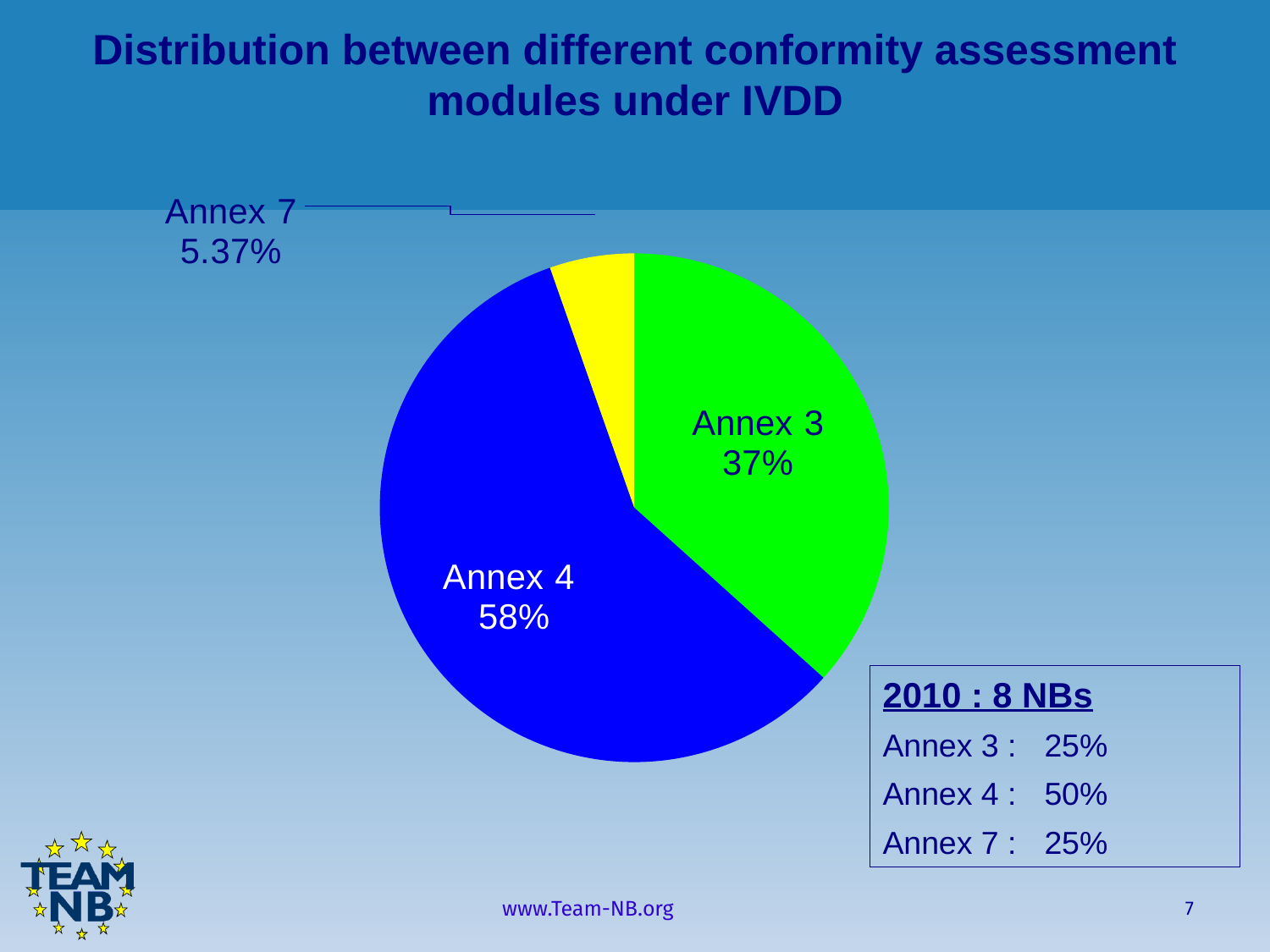

Distribution between different conformity assessment modules under IVDD

### Chart

| Category | Average |
|---|---|
| Annex 3 | 15.107142857142858 |
| Annex 4  | 23.892857142857142 |
| Annex 7 | 2.2142857142857144 |
2010 : 8 NBs
Annex 3 :	25%
Annex 4 : 	50%
Annex 7 : 	25%
7
www.Team-NB.org